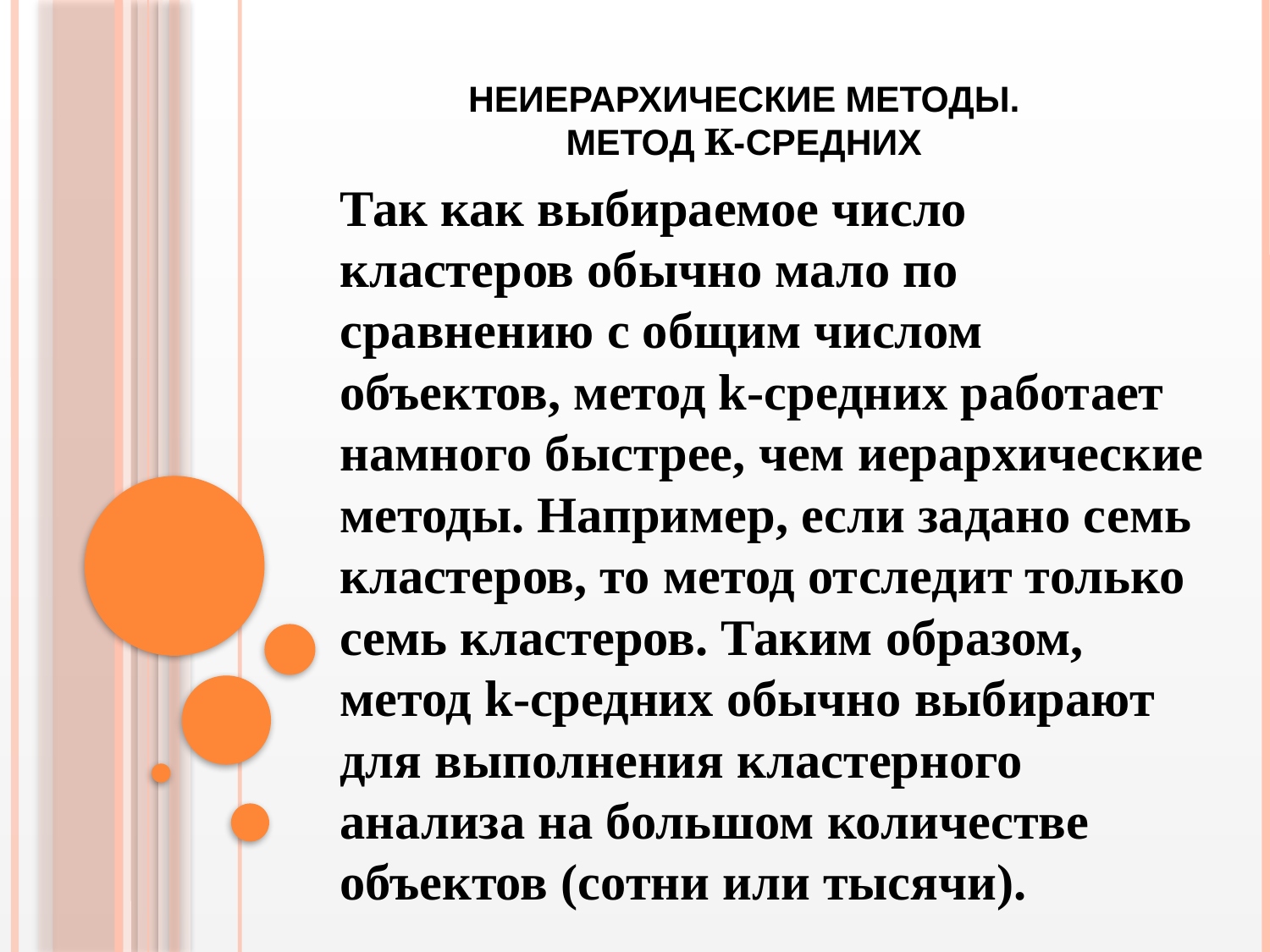

# Неиерархические методы. Метод k-средних
Так как выбираемое число кластеров обычно мало по сравнению с общим числом объектов, метод k-средних работает намного быстрее, чем иерархические методы. Например, если задано семь кластеров, то метод отследит только семь кластеров. Таким образом, метод k-средних обычно выбирают для выполнения кластерного анализа на большом количестве объектов (сотни или тысячи).